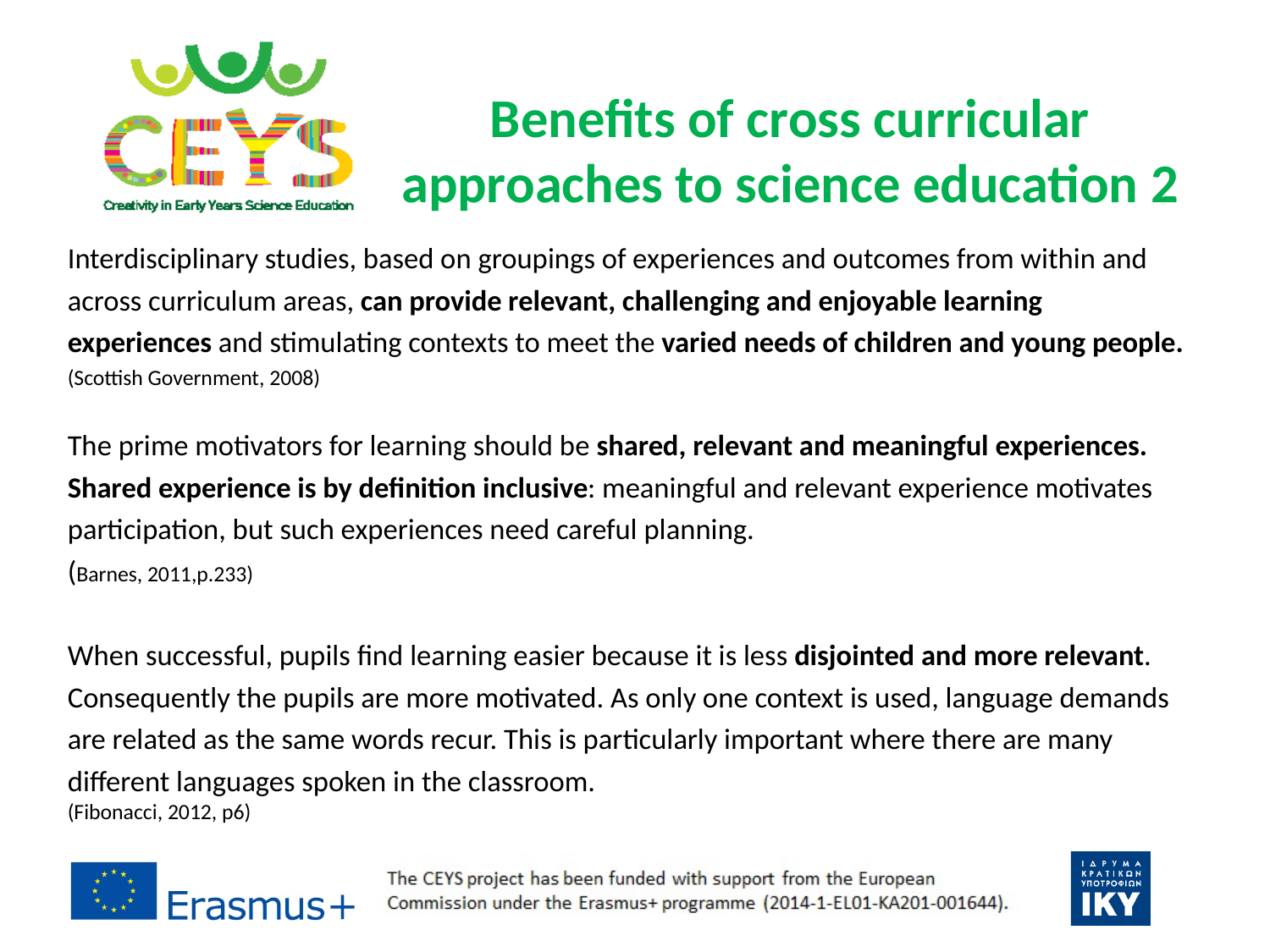

# Benefits of cross curricular approaches to science education 2
Interdisciplinary studies, based on groupings of experiences and outcomes from within and across curriculum areas, can provide relevant, challenging and enjoyable learning experiences and stimulating contexts to meet the varied needs of children and young people.
(Scottish Government, 2008)

The prime motivators for learning should be shared, relevant and meaningful experiences. Shared experience is by definition inclusive: meaningful and relevant experience motivates participation, but such experiences need careful planning.
(Barnes, 2011,p.233)

When successful, pupils find learning easier because it is less disjointed and more relevant. Consequently the pupils are more motivated. As only one context is used, language demands are related as the same words recur. This is particularly important where there are many different languages spoken in the classroom.
(Fibonacci, 2012, p6)